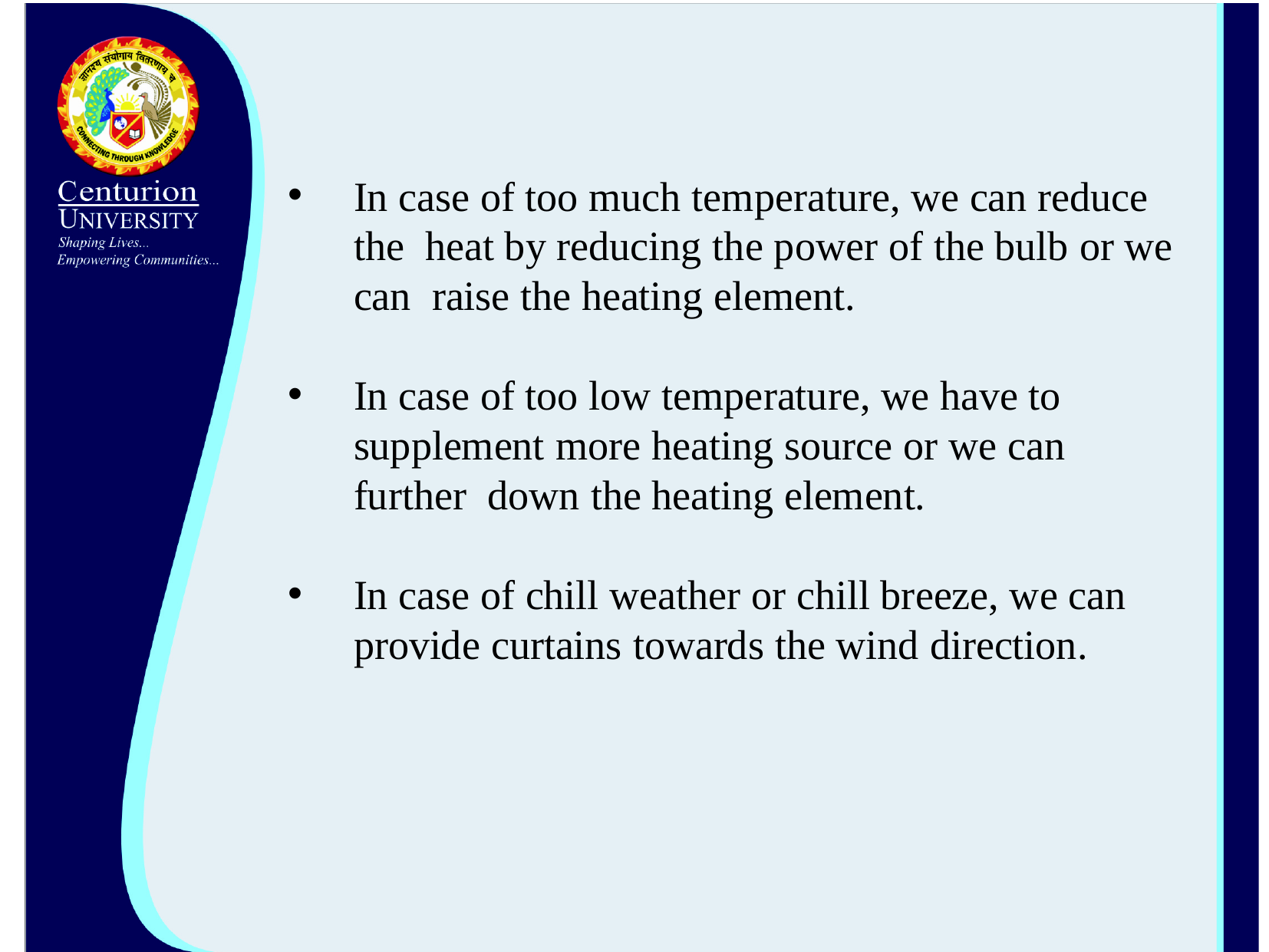

In case of too much temperature, we can reduce the  heat by reducing the power of the bulb or we can  raise the heating element.

In case of too low temperature, we have to  supplement more heating source or we can further  down the heating element.

In case of chill weather or chill breeze, we can provide curtains towards the wind direction.